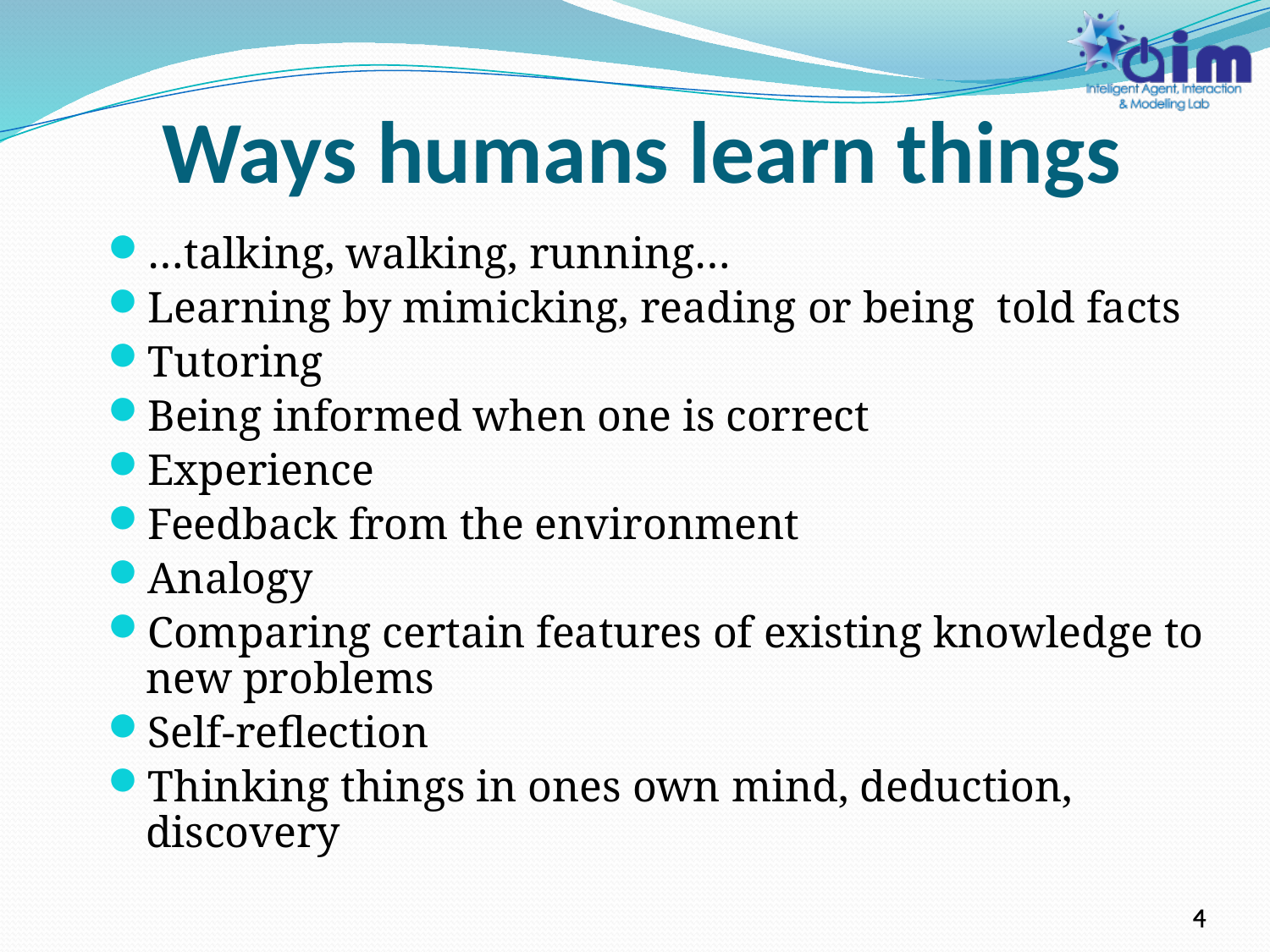

# Ways humans learn things
…talking, walking, running…
Learning by mimicking, reading or being  told facts
Tutoring
Being informed when one is correct
Experience
Feedback from the environment
Analogy
Comparing certain features of existing knowledge to new problems
Self-reflection
Thinking things in ones own mind, deduction, discovery
4